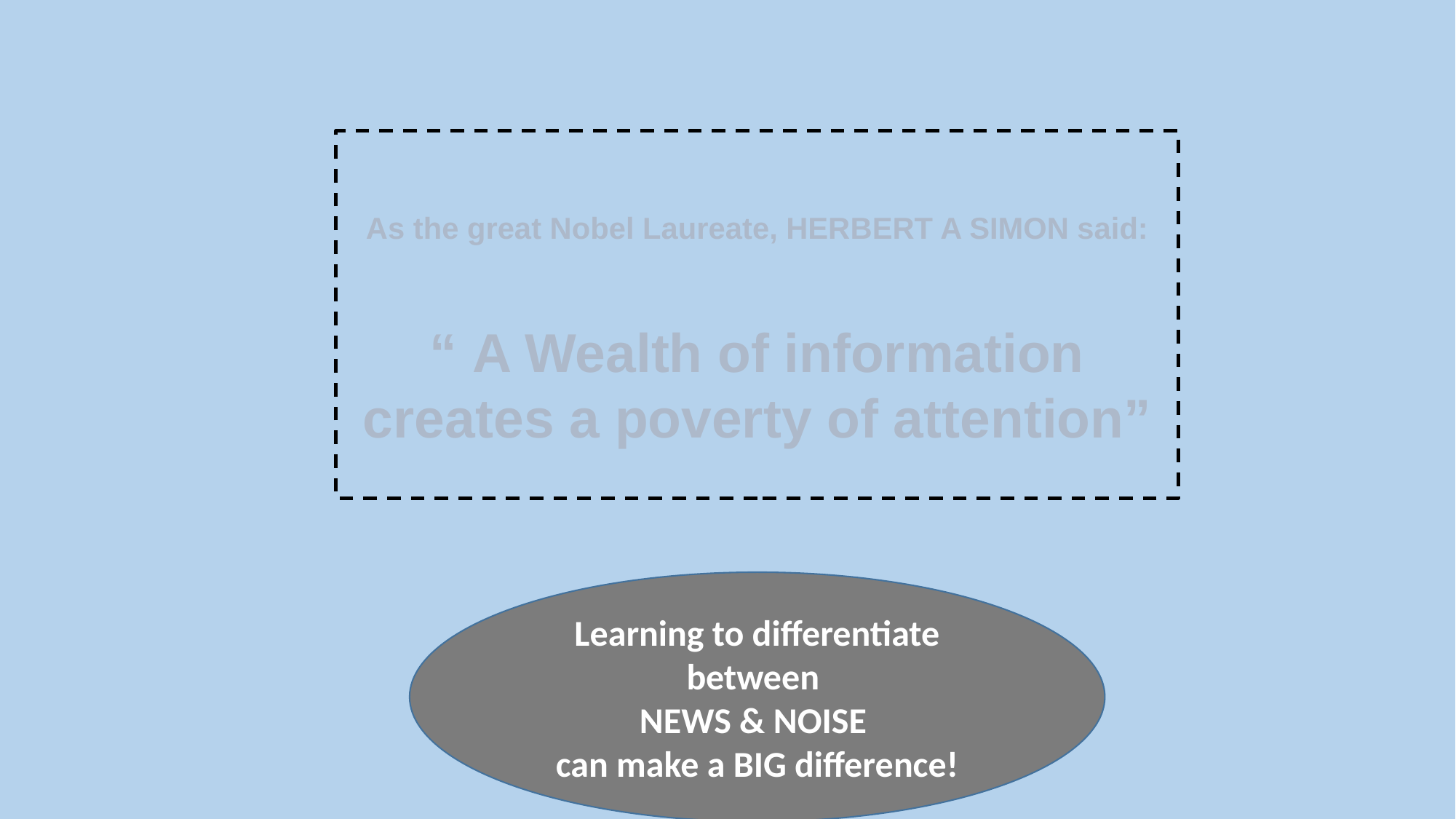

As the great Nobel Laureate, HERBERT A SIMON said:

“ A Wealth of information creates a poverty of attention”

Learning to differentiate between
NEWS & NOISE
can make a BIG difference!